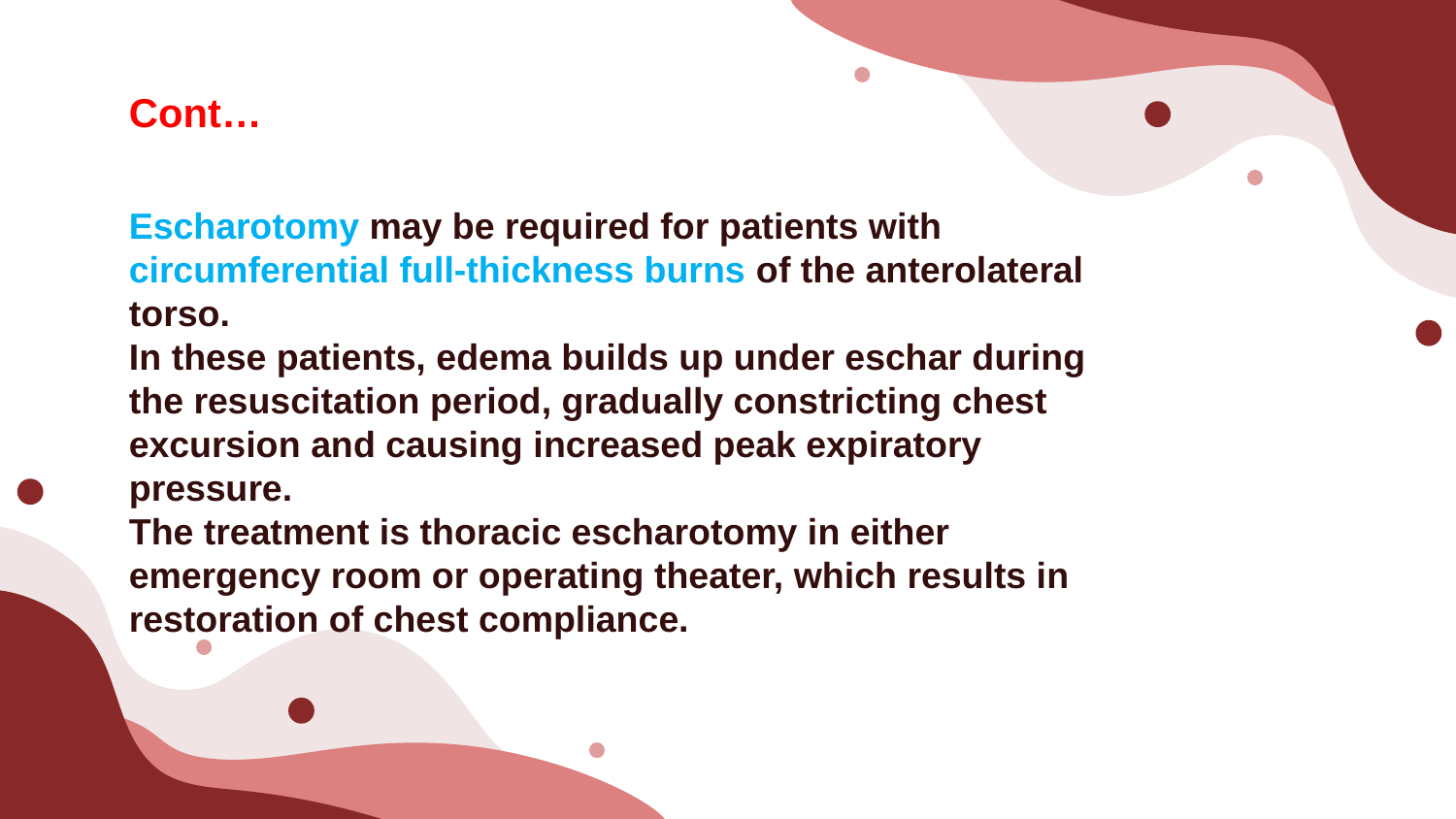

Cont…
# Escharotomy may be required for patients with circumferential full-thickness burns of the anterolateral torso. In these patients, edema builds up under eschar during the resuscitation period, gradually constricting chest excursion and causing increased peak expiratory pressure. The treatment is thoracic escharotomy in either emergency room or operating theater, which results in restoration of chest compliance.